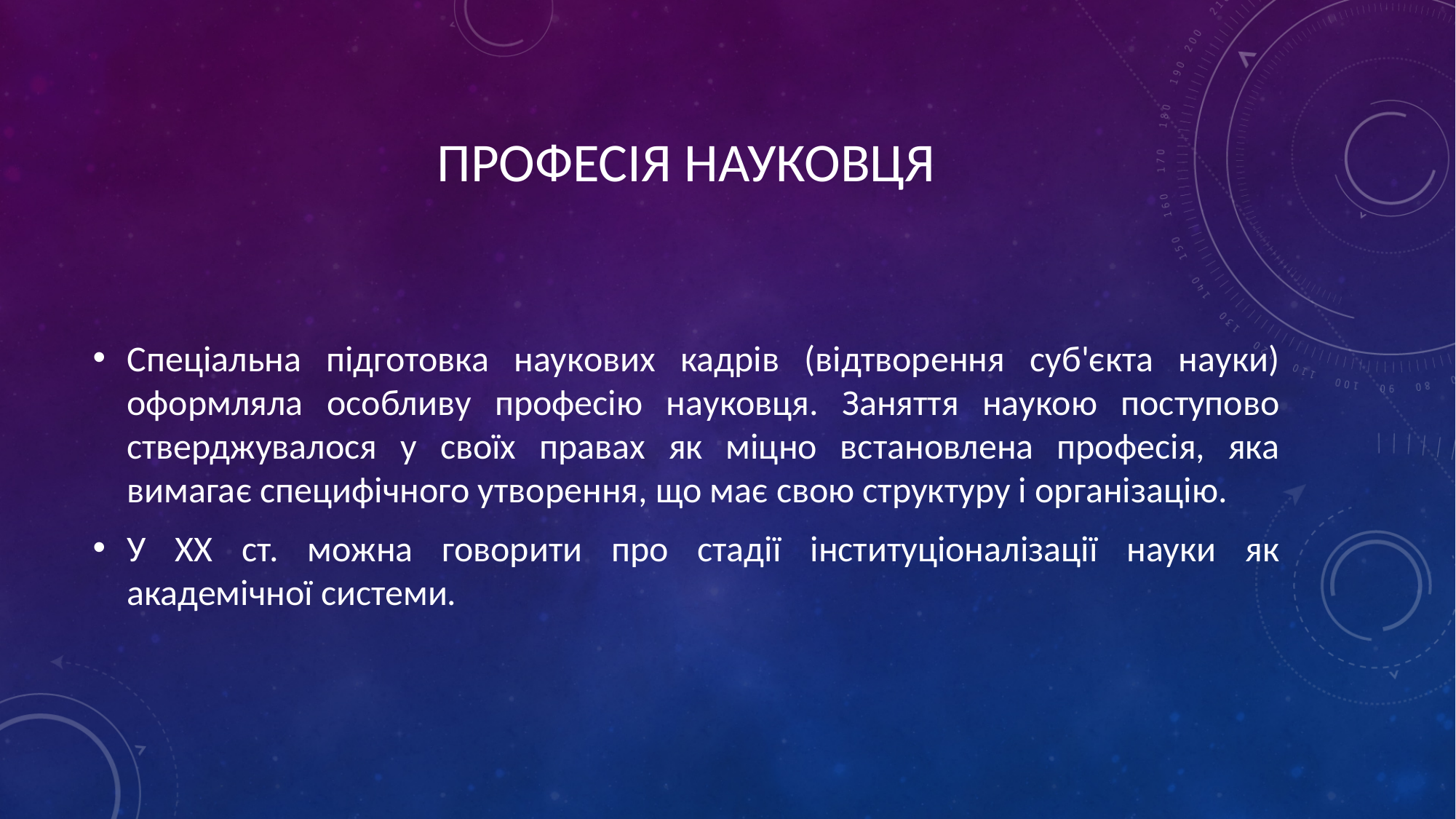

# Професія науковця
Спеціальна підготовка наукових кадрів (відтворення суб'єкта науки) оформляла особливу професію науковця. Заняття наукою поступово стверджувалося у своїх правах як міцно встановлена професія, яка вимагає специфічного утворення, що має свою структуру і організацію.
У XX ст. можна говорити про стадії інституціоналізації науки як академічної системи.